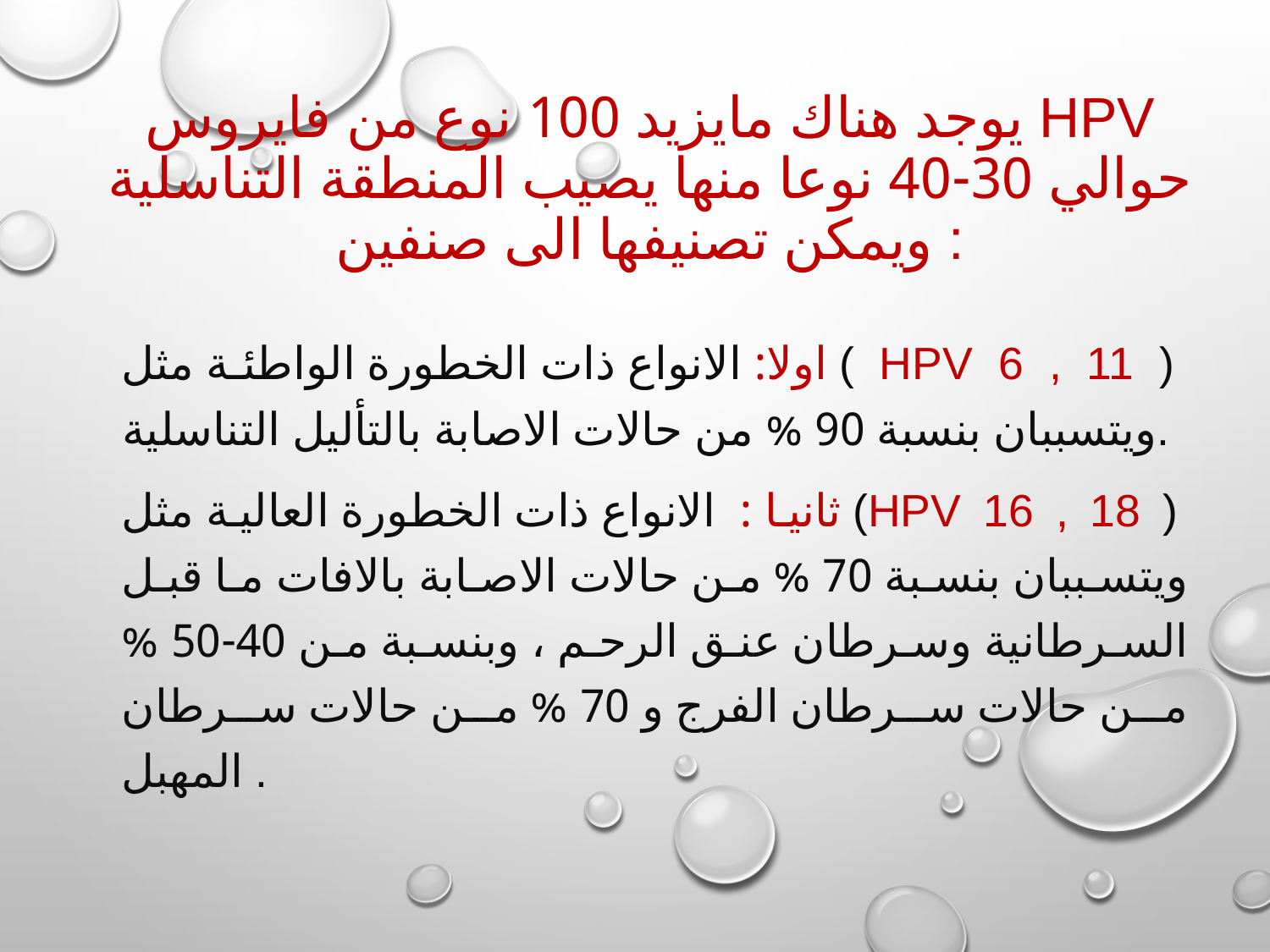

# يوجد هناك مايزيد 100 نوع من فايروس HPV حوالي 30-40 نوعا منها يصيب المنطقة التناسلية ويمكن تصنيفها الى صنفين :
اولا: الانواع ذات الخطورة الواطئة مثل ( HPV 6 , 11 ) ويتسببان بنسبة 90 % من حالات الاصابة بالتأليل التناسلية.
ثانيا :  الانواع ذات الخطورة العالية مثل (HPV 16 , 18 ) ويتسببان بنسبة 70 % من حالات الاصابة بالافات ما قبل السرطانية وسرطان عنق الرحم ، وبنسبة من 40-50 % من حالات سرطان الفرج و 70 % من حالات سرطان المهبل .